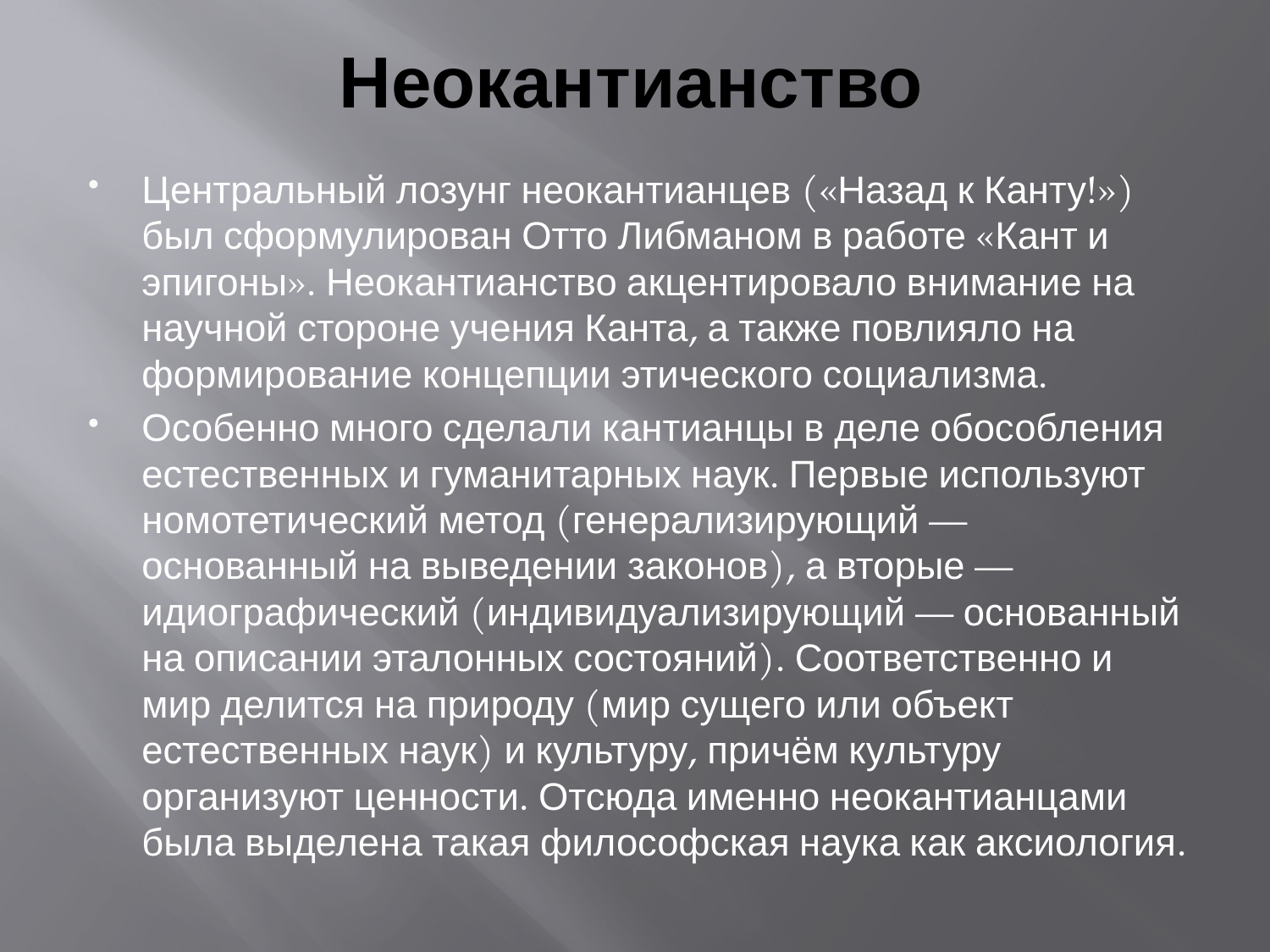

# Неокантианство
Центральный лозунг неокантианцев («Назад к Канту!») был сформулирован Отто Либманом в работе «Кант и эпигоны». Неокантианство акцентировало внимание на научной стороне учения Канта, а также повлияло на формирование концепции этического социализма.
Особенно много сделали кантианцы в деле обособления естественных и гуманитарных наук. Первые используют номотетический метод (генерализирующий — основанный на выведении законов), а вторые — идиографический (индивидуализирующий — основанный на описании эталонных состояний). Соответственно и мир делится на природу (мир сущего или объект естественных наук) и культуру, причём культуру организуют ценности. Отсюда именно неокантианцами была выделена такая философская наука как аксиология.